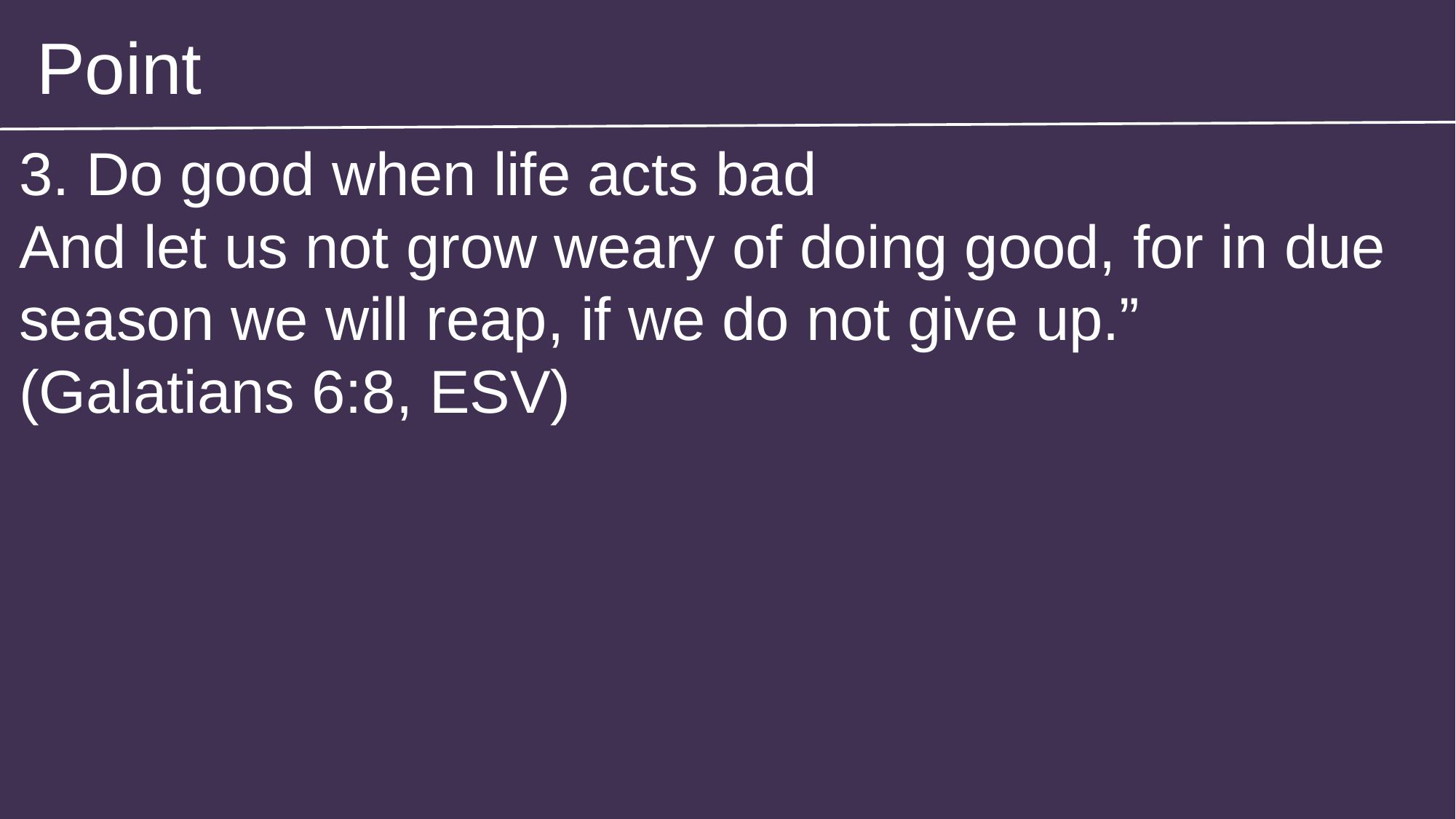

Point
3. Do good when life acts bad
And let us not grow weary of doing good, for in due season we will reap, if we do not give up.” (Galatians 6:8, ESV)